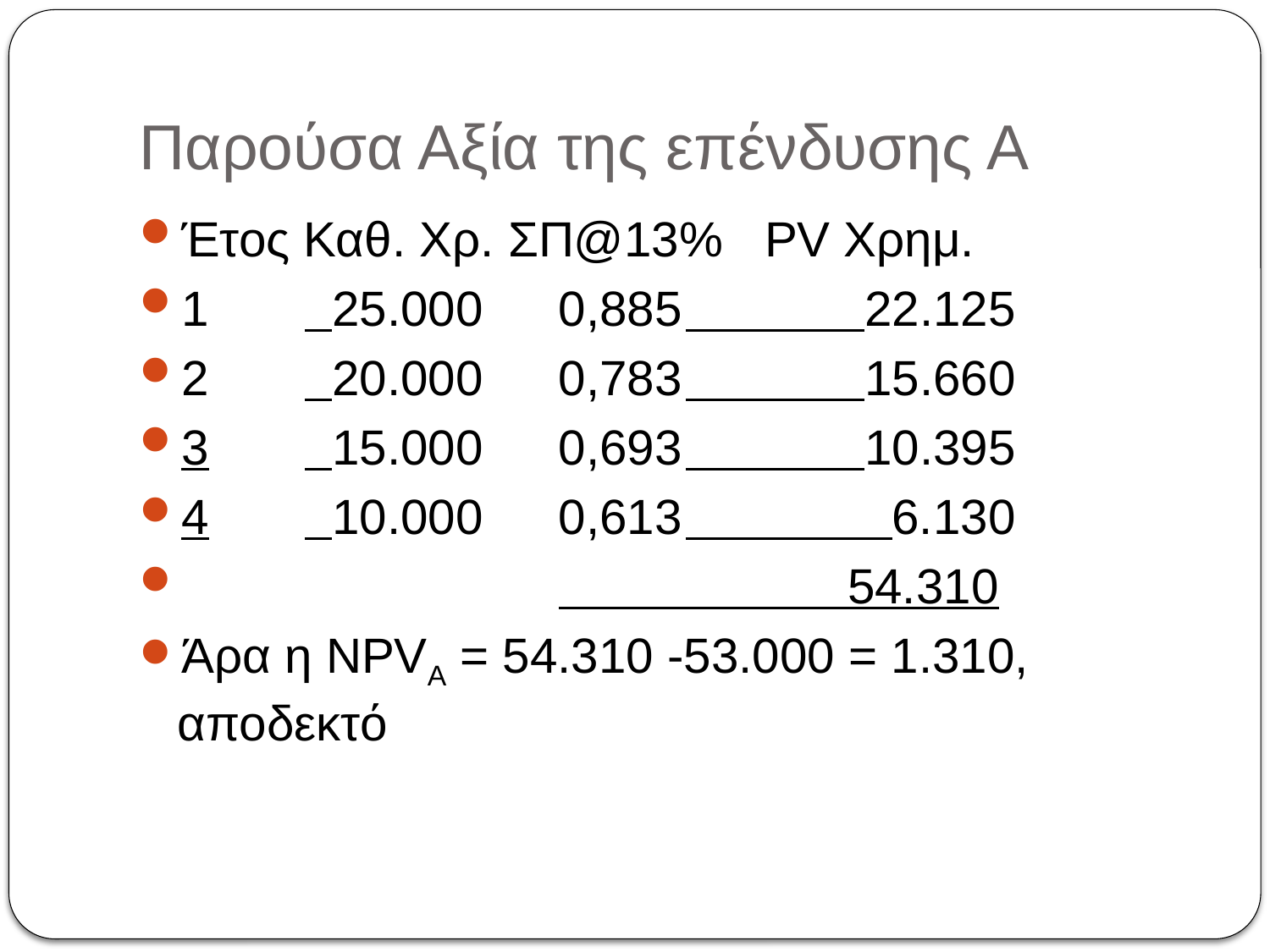

# Παρούσα Αξία της επένδυσης Α
Έτος Καθ. Χρ. ΣΠ@13%   PV Χρημ.
1	  25.000	0,885	             22.125
2	  20.000	0,783	             15.660
3	  15.000	0,693	             10.395
4	  10.000	0,613	               6.130
			                     54.310
Άρα η NPVΑ = 54.310 -53.000 = 1.310, αποδεκτό